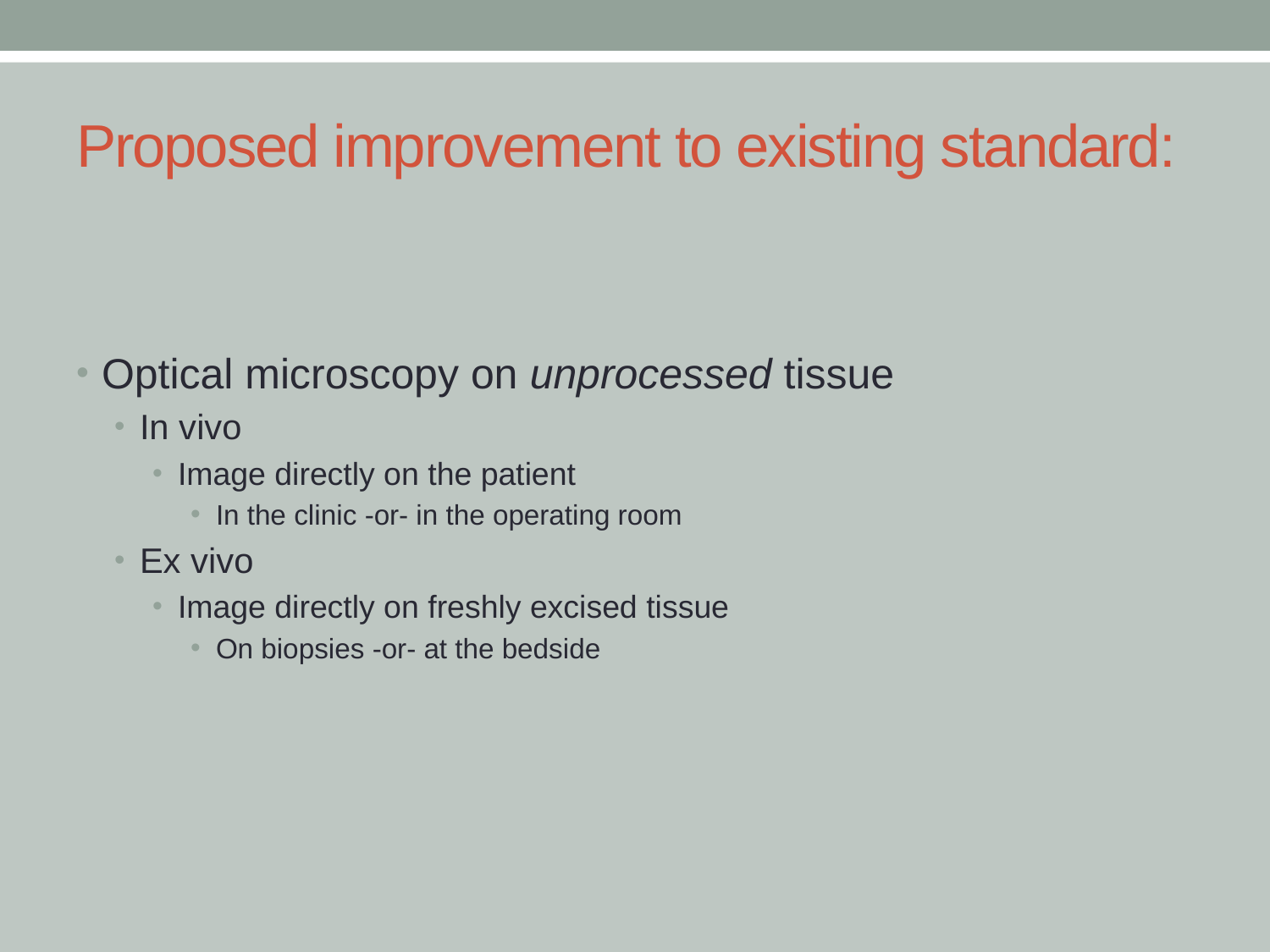

# Proposed improvement to existing standard:

Optical microscopy on unprocessed tissue
In vivo
Image directly on the patient
In the clinic -or- in the operating room
Ex vivo
Image directly on freshly excised tissue
On biopsies -or- at the bedside